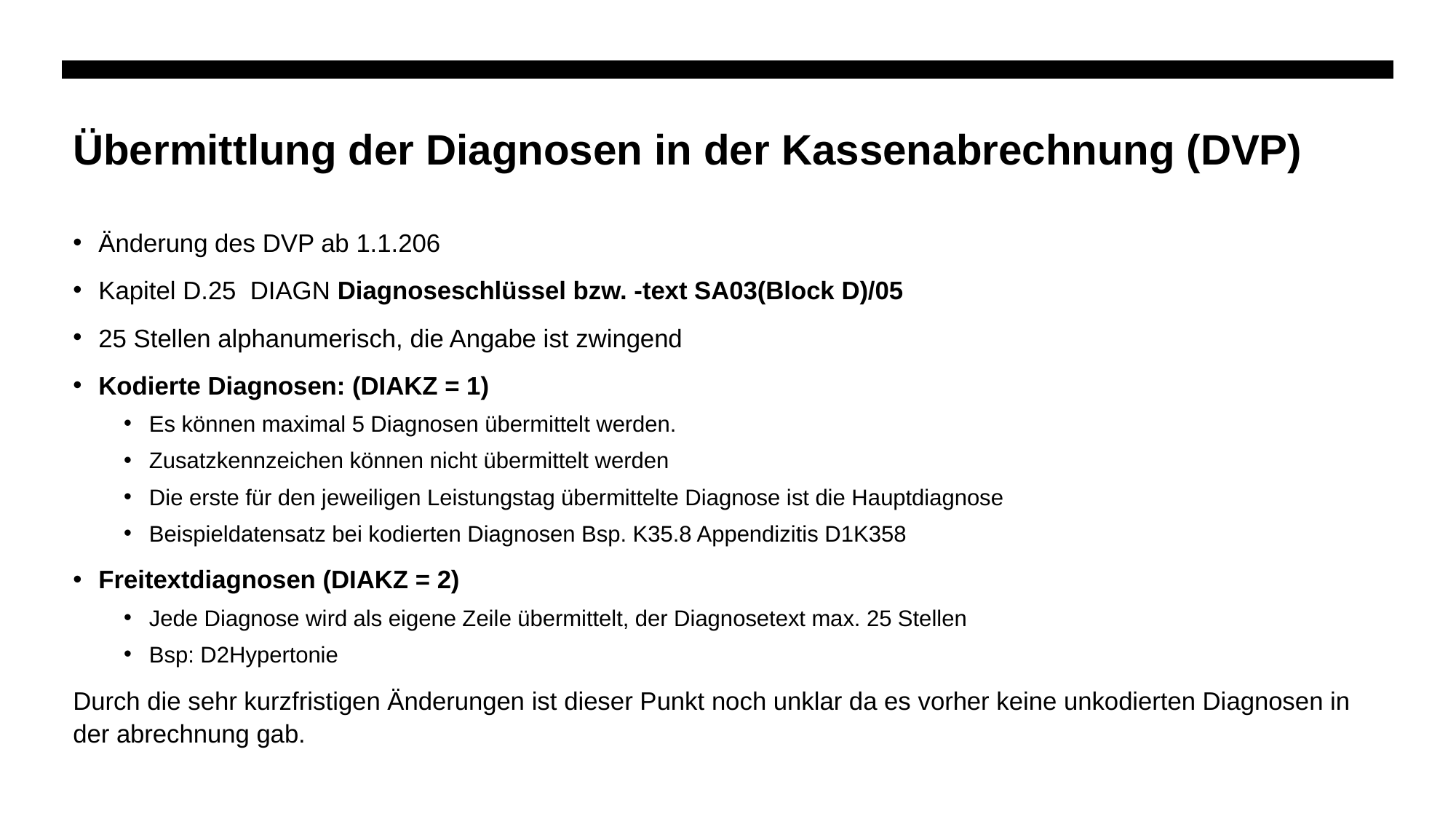

# Übermittlung der Diagnosen in der Kassenabrechnung (DVP)
Änderung des DVP ab 1.1.206
Kapitel D.25  DIAGN Diagnoseschlüssel bzw. -text SA03(Block D)/05
25 Stellen alphanumerisch, die Angabe ist zwingend
Kodierte Diagnosen: (DIAKZ = 1)
Es können maximal 5 Diagnosen übermittelt werden.
Zusatzkennzeichen können nicht übermittelt werden
Die erste für den jeweiligen Leistungstag übermittelte Diagnose ist die Hauptdiagnose
Beispieldatensatz bei kodierten Diagnosen Bsp. K35.8 Appendizitis D1K358
Freitextdiagnosen (DIAKZ = 2)
Jede Diagnose wird als eigene Zeile übermittelt, der Diagnosetext max. 25 Stellen
Bsp: D2Hypertonie
Durch die sehr kurzfristigen Änderungen ist dieser Punkt noch unklar da es vorher keine unkodierten Diagnosen in der abrechnung gab.